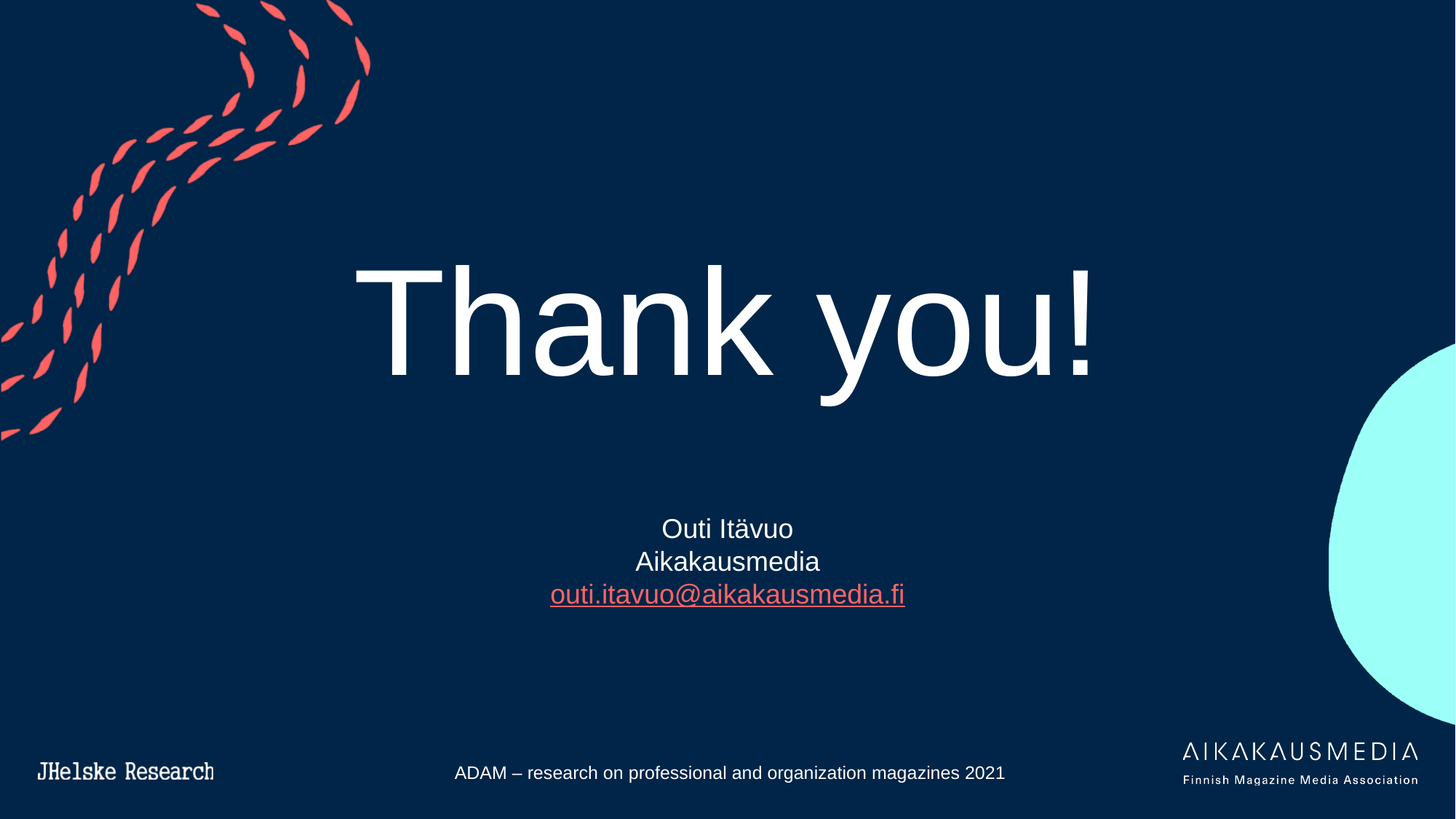

# Thank you!
Outi Itävuo
Aikakausmedia
outi.itavuo@aikakausmedia.fi